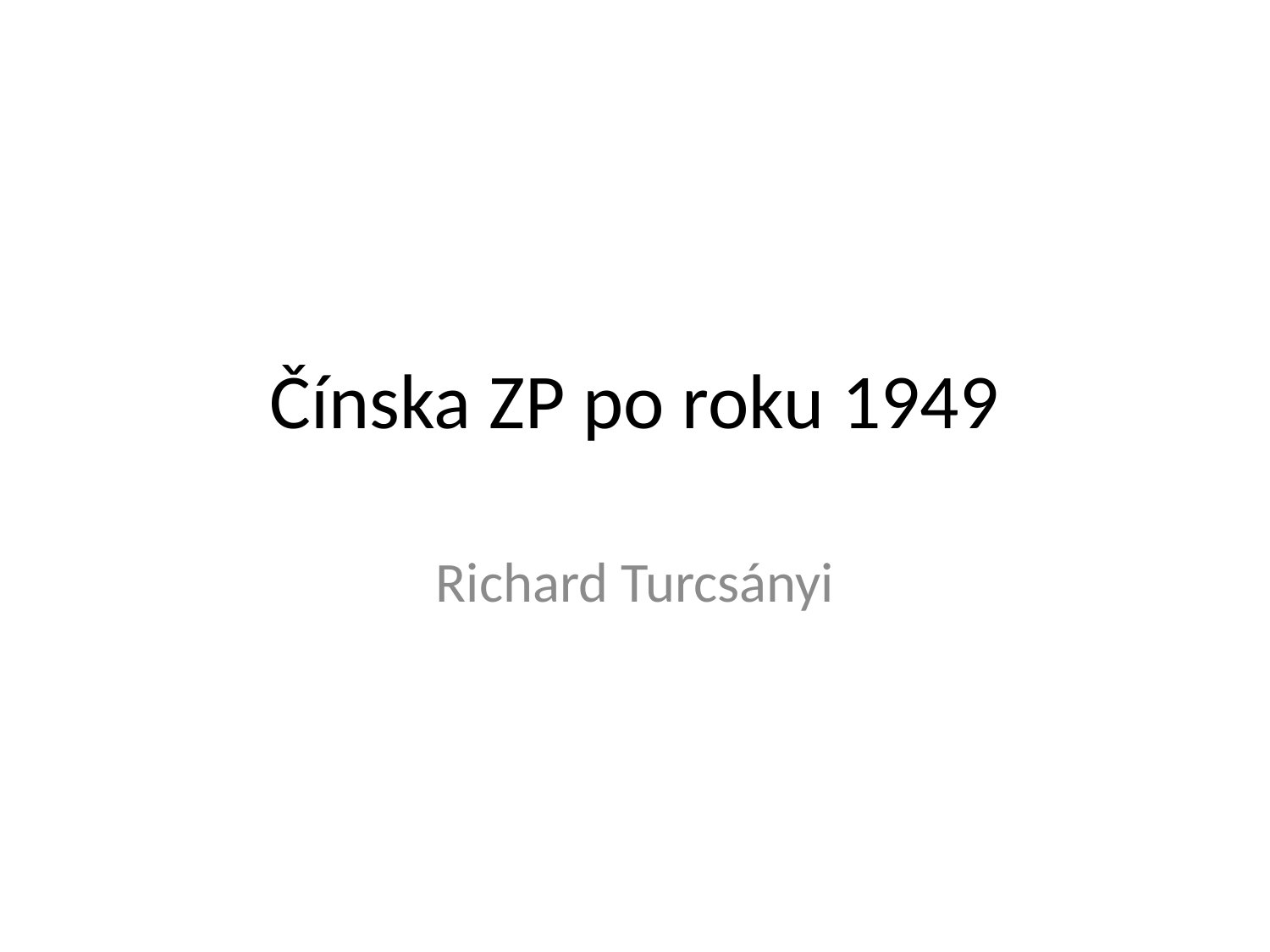

# Čínska ZP po roku 1949
Richard Turcsányi